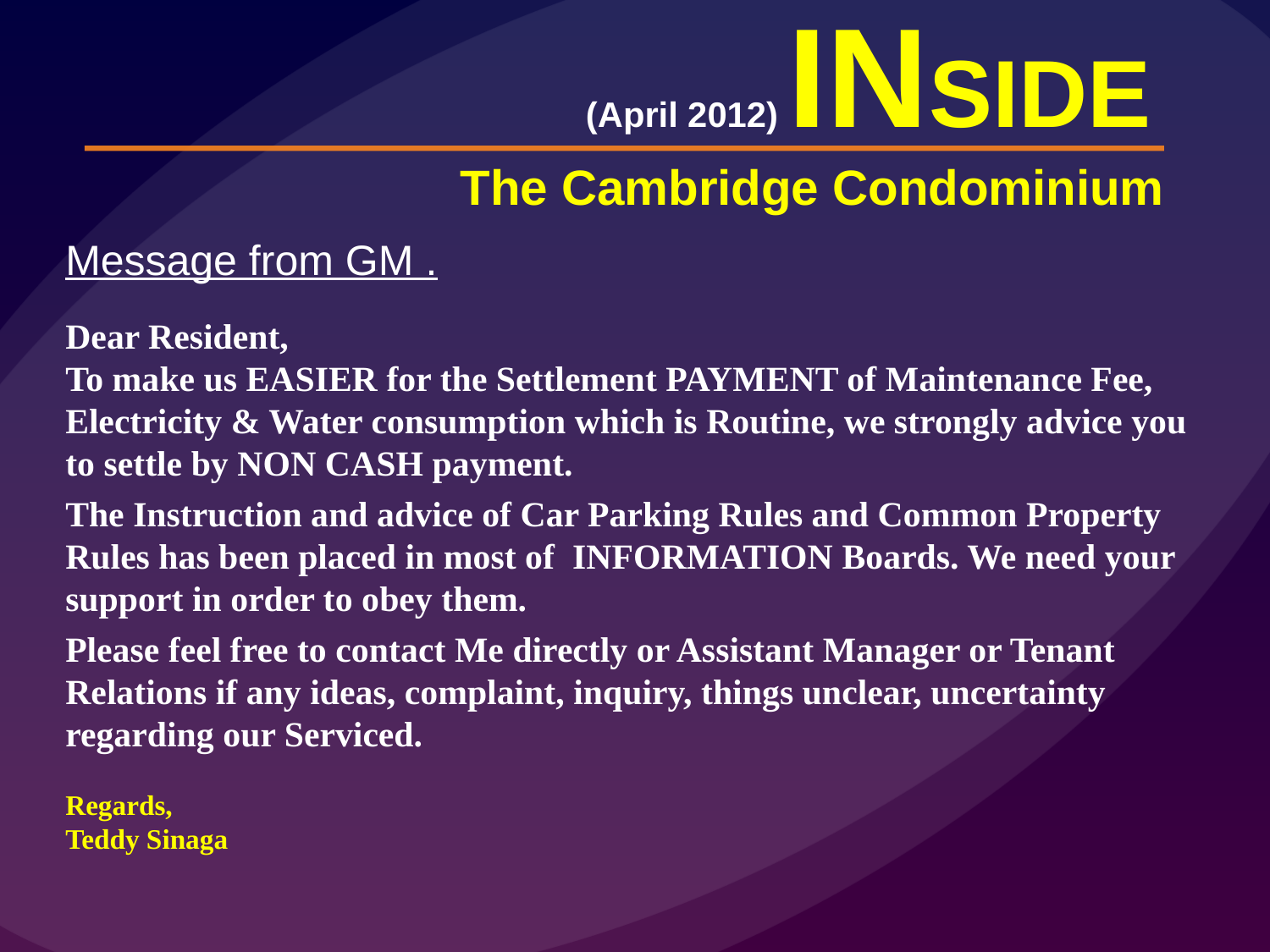

(April 2012) INSIDE
The Cambridge Condominium

Message from GM .

Dear Resident,
To make us EASIER for the Settlement PAYMENT of Maintenance Fee, Electricity & Water consumption which is Routine, we strongly advice you to settle by NON CASH payment.

The Instruction and advice of Car Parking Rules and Common Property Rules has been placed in most of  INFORMATION Boards. We need your support in order to obey them.

Please feel free to contact Me directly or Assistant Manager or Tenant Relations if any ideas, complaint, inquiry, things unclear, uncertainty regarding our Serviced.

Regards,
Teddy Sinaga